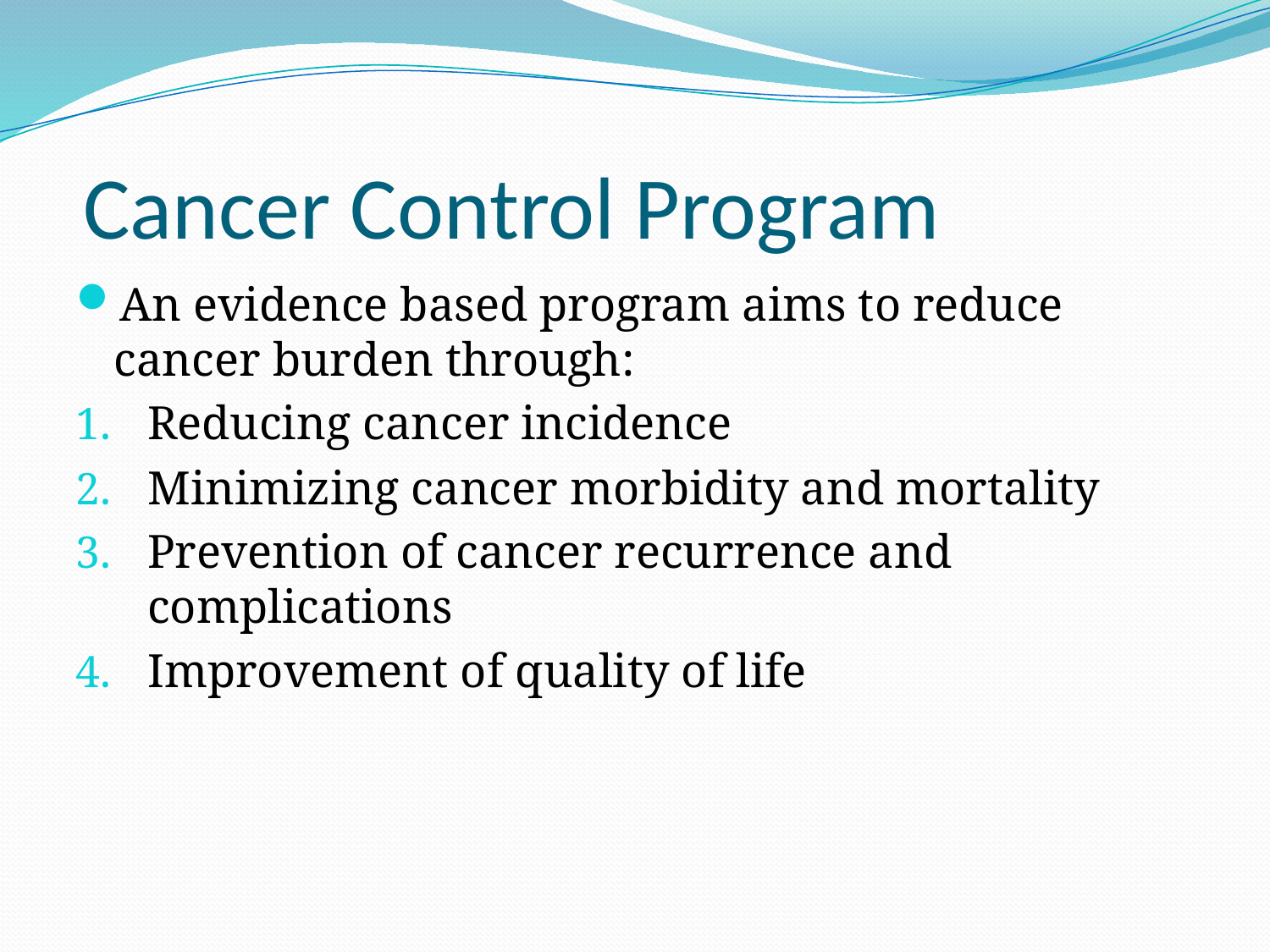

# Cancer Control Program
An evidence based program aims to reduce cancer burden through:
Reducing cancer incidence
Minimizing cancer morbidity and mortality
Prevention of cancer recurrence and complications
Improvement of quality of life